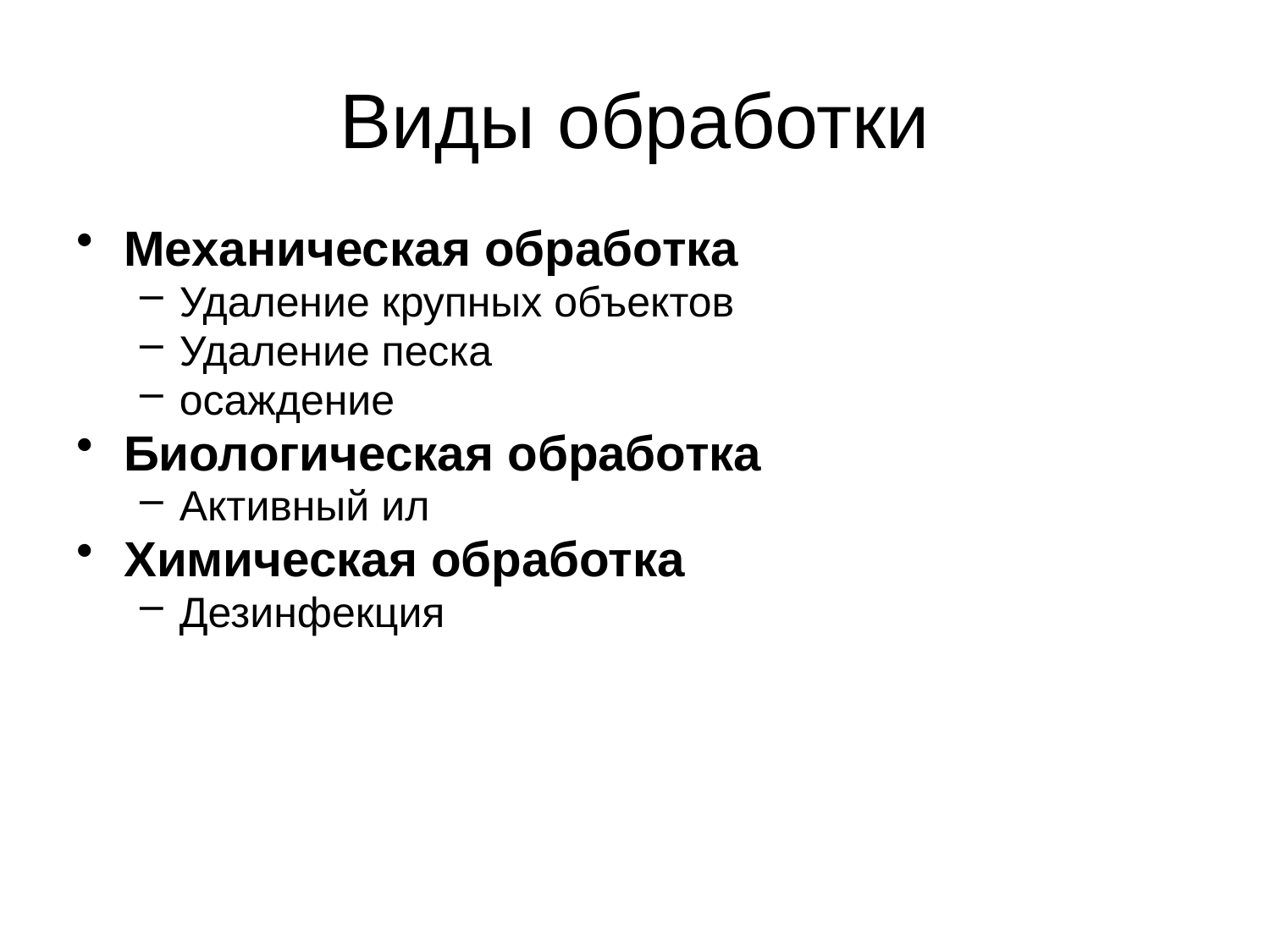

Виды обработки
Механическая обработка
Удаление крупных объектов
Удаление песка
осаждение
Биологическая обработка
Активный ил
Химическая обработка
Дезинфекция